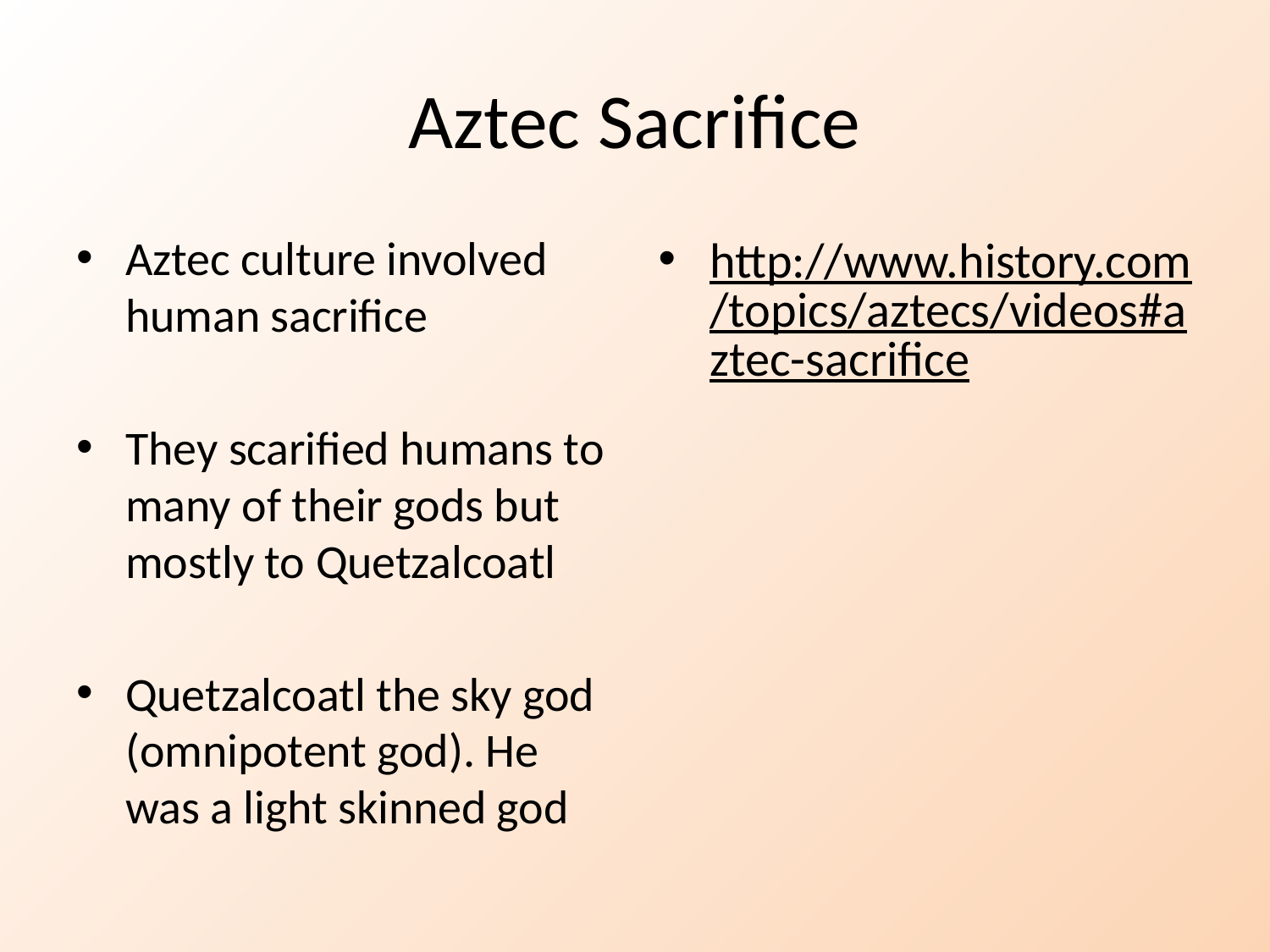

# Aztec Sacrifice
Aztec culture involved human sacrifice

They scarified humans to many of their gods but mostly to Quetzalcoatl

Quetzalcoatl the sky god (omnipotent god). He was a light skinned god
http://www.history.com/topics/aztecs/videos#aztec-sacrifice